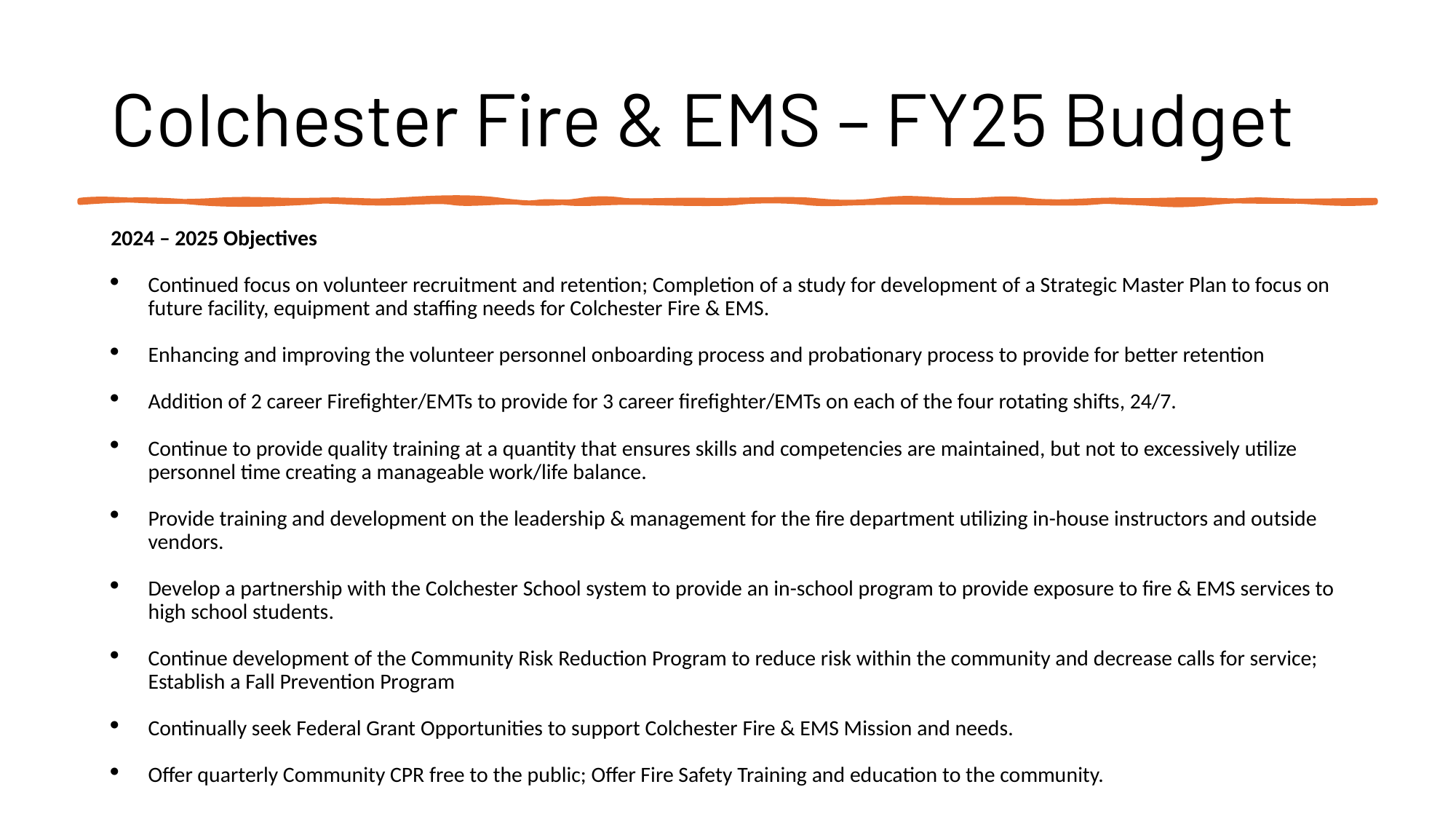

# Colchester Fire & EMS – FY25 Budget

2024 – 2025 Objectives

Continued focus on volunteer recruitment and retention; Completion of a study for development of a Strategic Master Plan to focus on future facility, equipment and staffing needs for Colchester Fire & EMS.

Enhancing and improving the volunteer personnel onboarding process and probationary process to provide for better retention

Addition of 2 career Firefighter/EMTs to provide for 3 career firefighter/EMTs on each of the four rotating shifts, 24/7.

Continue to provide quality training at a quantity that ensures skills and competencies are maintained, but not to excessively utilize personnel time creating a manageable work/life balance.

Provide training and development on the leadership & management for the fire department utilizing in-house instructors and outside vendors.

Develop a partnership with the Colchester School system to provide an in-school program to provide exposure to fire & EMS services to high school students.

Continue development of the Community Risk Reduction Program to reduce risk within the community and decrease calls for service; Establish a Fall Prevention Program

Continually seek Federal Grant Opportunities to support Colchester Fire & EMS Mission and needs.

Offer quarterly Community CPR free to the public; Offer Fire Safety Training and education to the community.